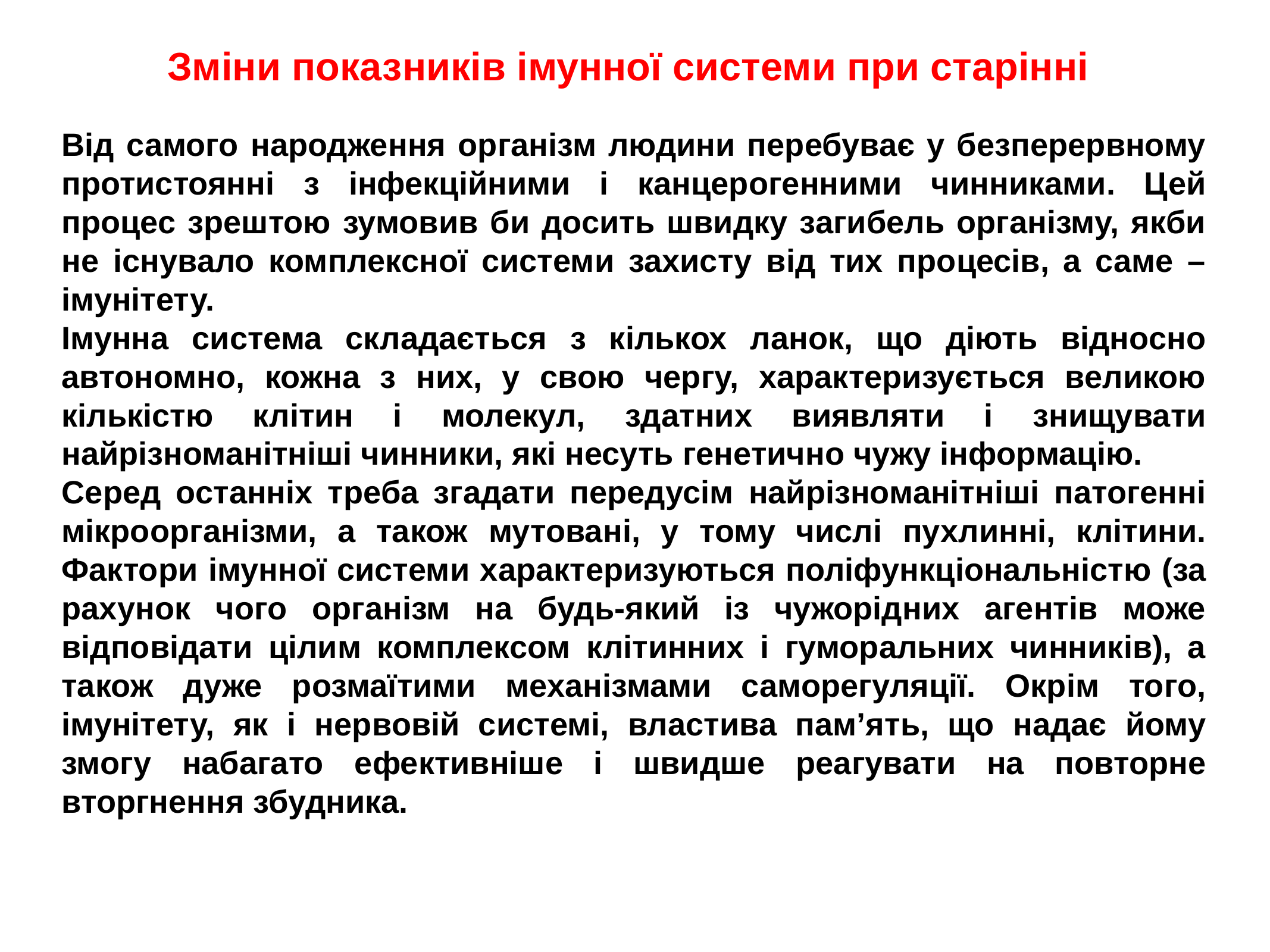

Зміни показників імунної системи при старінні
Від самого народження організм людини перебуває у безперервному протистоянні з інфекційними і канцерогенними чинниками. Цей процес зрештою зумовив би досить швидку загибель організму, якби не існувало комплексної системи захисту від тих процесів, а саме – імунітету.
Імунна система складається з кількох ланок, що діють відносно автономно, кожна з них, у свою чергу, характеризується великою кількістю клітин і молекул, здатних виявляти і знищувати найрізноманітніші чинники, які несуть генетично чужу інформацію.
Серед останніх треба згадати передусім найрізноманітніші патогенні мікроорганізми, а також мутовані, у тому числі пухлинні, клітини. Фактори імунної системи характеризуються поліфункціональністю (за рахунок чого організм на будь-який із чужорідних агентів може відповідати цілим комплексом клітинних і гуморальних чинників), а також дуже розмаїтими механізмами саморегуляції. Окрім того, імунітету, як і нервовій системі, властива пам’ять, що надає йому змогу набагато ефективніше і швидше реагувати на повторне вторгнення збудника.